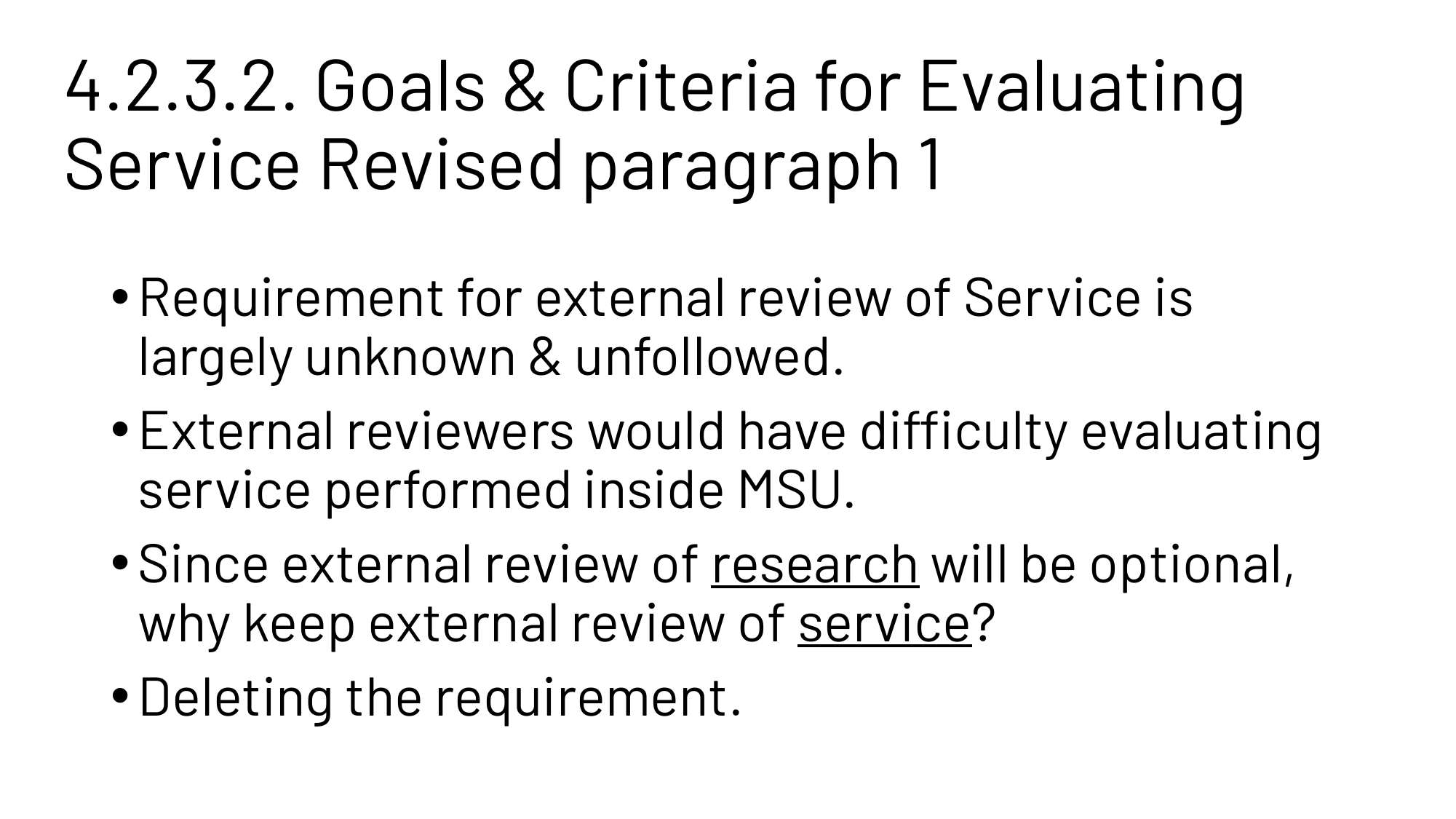

# 4.2.3.2. Goals & Criteria for Evaluating Service Revised paragraph 1
Requirement for external review of Service is largely unknown & unfollowed.
External reviewers would have difficulty evaluating service performed inside MSU.
Since external review of research will be optional, why keep external review of service?
Deleting the requirement.